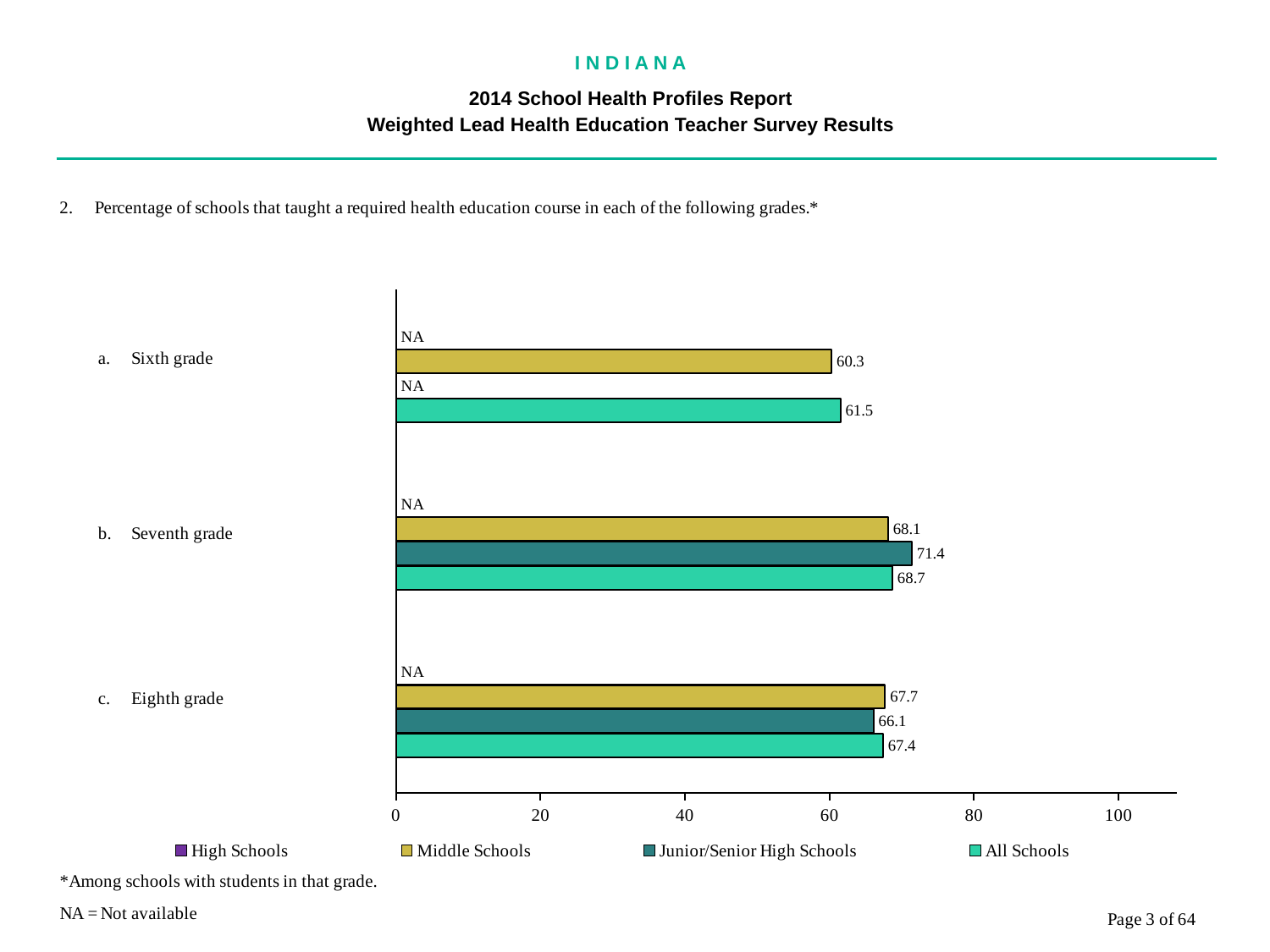

I N D I A N A
2014 School Health Profiles Report
Weighted Lead Health Education Teacher Survey Results

### Chart

| Category | All Schools | Junior/Senior High Schools | Middle Schools | High Schools |
|---|---|---|---|---|
| Eighth grade | 67.4 | 66.1 | 67.7 | 0.0009 |
| Seventh grade | 68.7 | 71.4 | 68.1 | 0.0009 |
| Sixth grade | 61.5 | 0.0009 | 60.3 | 0.0009 |